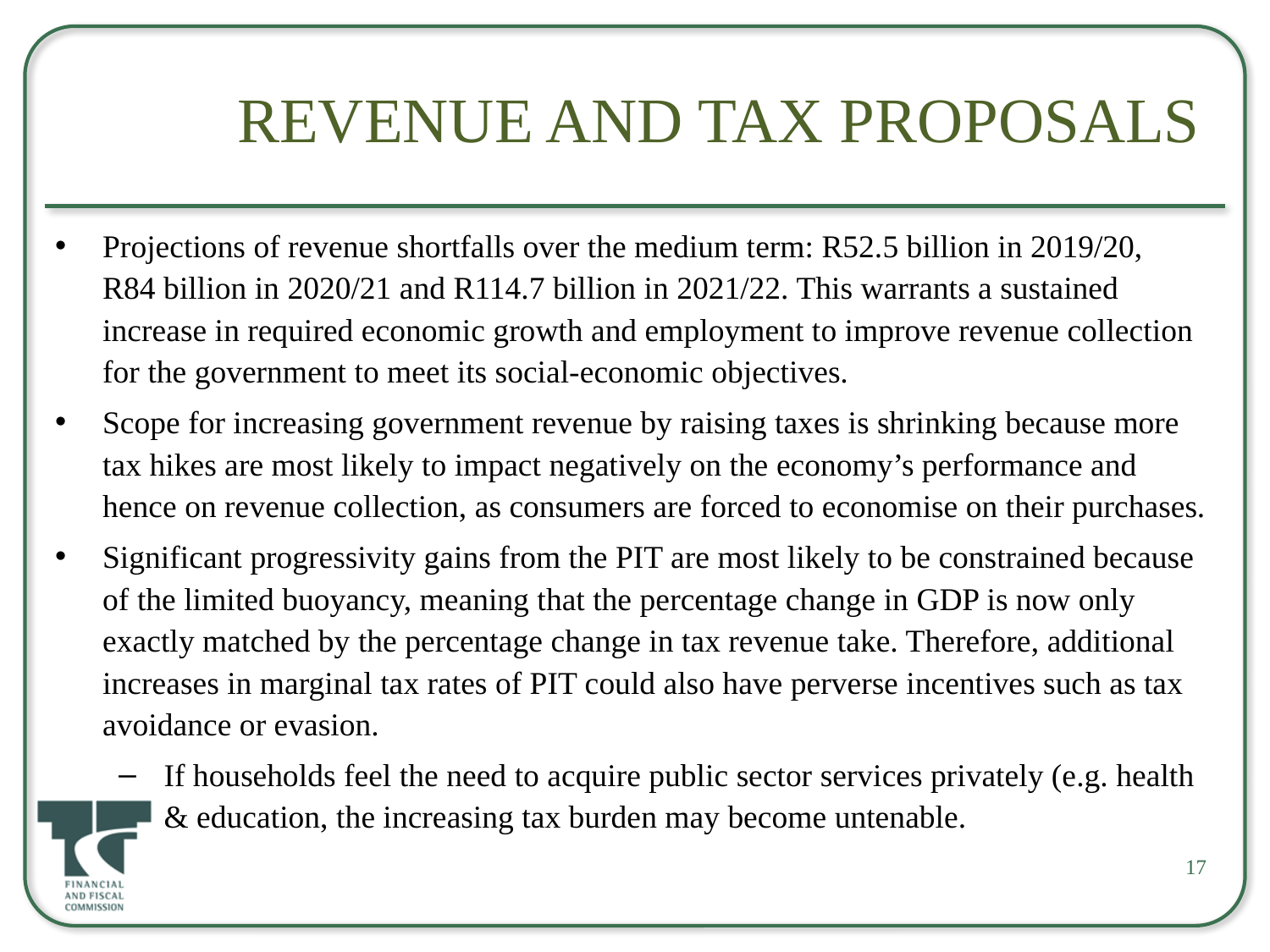

# Revenue and Tax Proposals
Projections of revenue shortfalls over the medium term: R52.5 billion in 2019/20,   R84 billion in 2020/21 and R114.7 billion in 2021/22. This warrants a sustained increase in required economic growth and employment to improve revenue collection for the government to meet its social-economic objectives.
Scope for increasing government revenue by raising taxes is shrinking because more tax hikes are most likely to impact negatively on the economy’s performance and hence on revenue collection, as consumers are forced to economise on their purchases.
Significant progressivity gains from the PIT are most likely to be constrained because of the limited buoyancy, meaning that the percentage change in GDP is now only exactly matched by the percentage change in tax revenue take. Therefore, additional increases in marginal tax rates of PIT could also have perverse incentives such as tax avoidance or evasion.
If households feel the need to acquire public sector services privately (e.g. health & education, the increasing tax burden may become untenable.
17